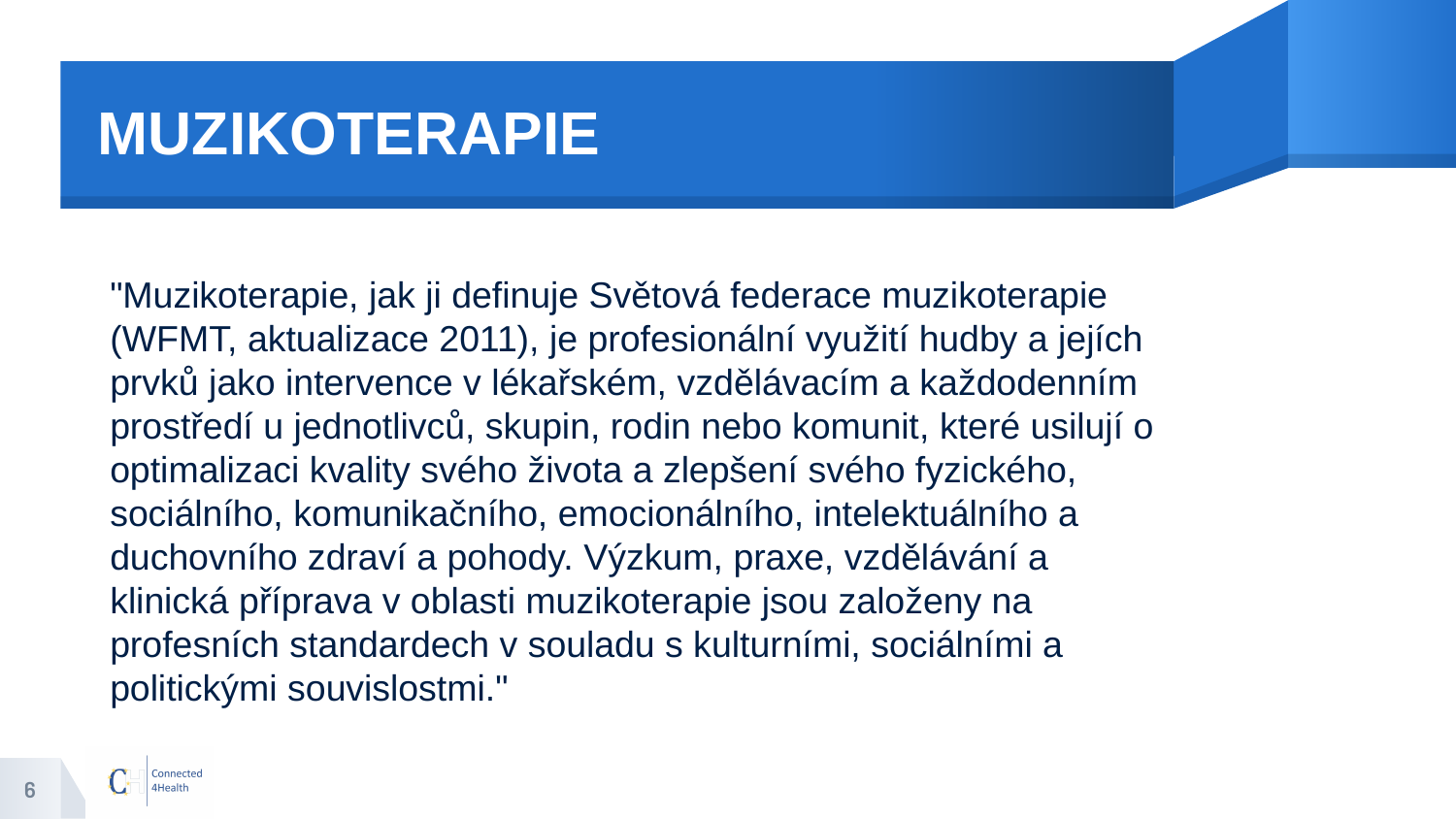

# MUZIKOTERAPIE
"Muzikoterapie, jak ji definuje Světová federace muzikoterapie (WFMT, aktualizace 2011), je profesionální využití hudby a jejích prvků jako intervence v lékařském, vzdělávacím a každodenním prostředí u jednotlivců, skupin, rodin nebo komunit, které usilují o optimalizaci kvality svého života a zlepšení svého fyzického, sociálního, komunikačního, emocionálního, intelektuálního a duchovního zdraví a pohody. Výzkum, praxe, vzdělávání a klinická příprava v oblasti muzikoterapie jsou založeny na profesních standardech v souladu s kulturními, sociálními a politickými souvislostmi."
6